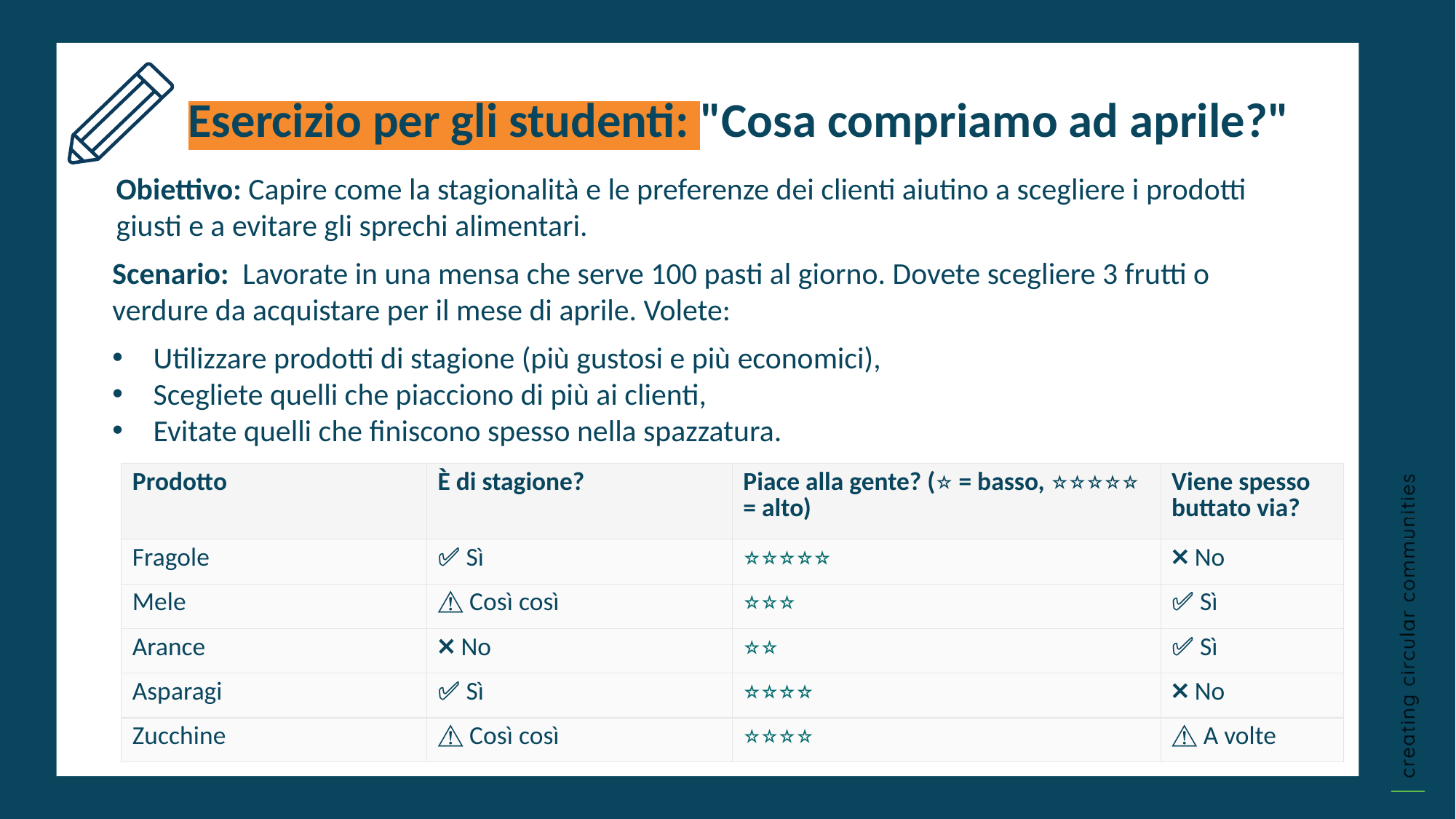

Esercizio per gli studenti: "Cosa compriamo ad aprile?"

Obiettivo: Capire come la stagionalità e le preferenze dei clienti aiutino a scegliere i prodotti giusti e a evitare gli sprechi alimentari.
Scenario:  Lavorate in una mensa che serve 100 pasti al giorno. Dovete scegliere 3 frutti o verdure da acquistare per il mese di aprile. Volete:
Utilizzare prodotti di stagione (più gustosi e più economici),
Scegliete quelli che piacciono di più ai clienti,
Evitate quelli che finiscono spesso nella spazzatura.
effetti
Impatto a lungo termine
Esigenze aziendali immediate
Fare clic per digitare
Fare clic per digitare
Processi semplici
| Prodotto | È di stagione? | Piace alla gente? (⭐ = basso, ⭐⭐⭐⭐⭐ = alto) | Viene spesso buttato via? |
| --- | --- | --- | --- |
| Fragole | ✅ Sì | ⭐⭐⭐⭐⭐ | ❌ No |
| Mele | ⚠️ Così così | ⭐⭐⭐ | ✅ Sì |
| Arance | ❌ No | ⭐⭐ | ✅ Sì |
| Asparagi | ✅ Sì | ⭐⭐⭐⭐ | ❌ No |
| Zucchine | ⚠️ Così così | ⭐⭐⭐⭐ | ⚠️ A volte |